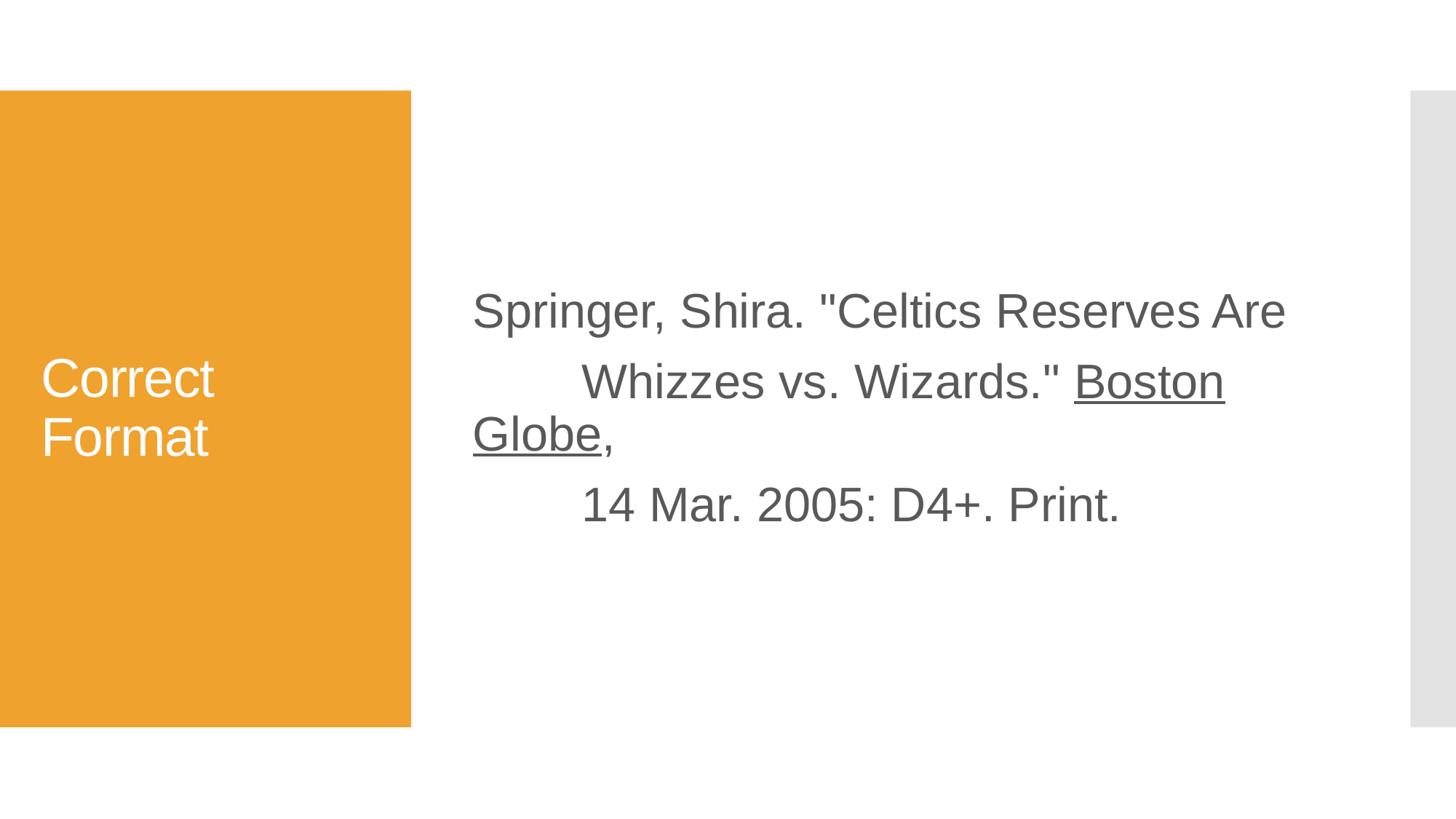

Springer, Shira. "Celtics Reserves Are
	Whizzes vs. Wizards." Boston Globe,
	14 Mar. 2005: D4+. Print.
# Correct Format